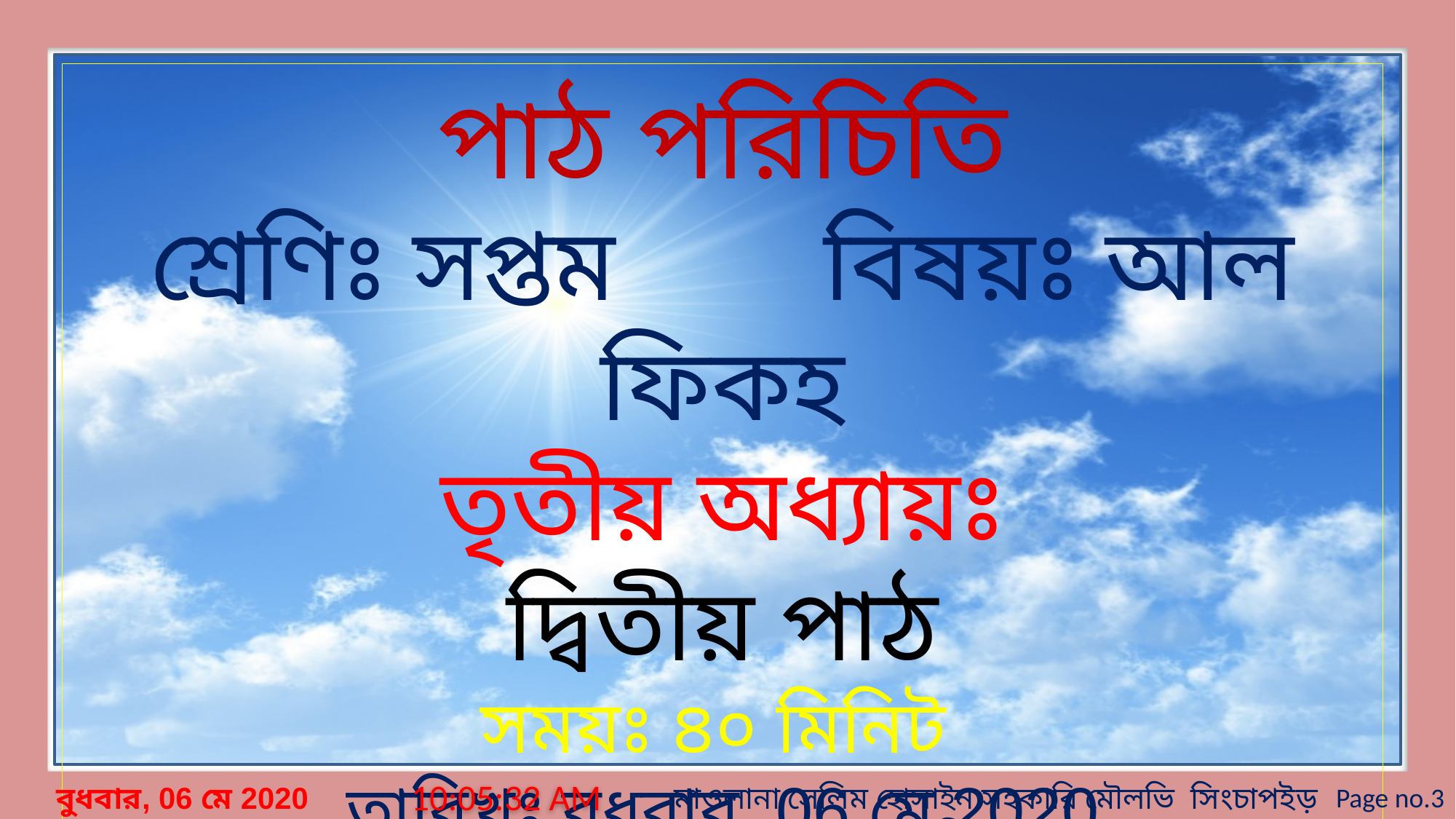

পাঠ পরিচিতি
শ্রেণিঃ সপ্তম        বিষয়ঃ আল ফিকহ
তৃতীয় অধ্যায়ঃ
দ্বিতীয় পাঠ
সময়ঃ ৪০ মিনিট
তারিখঃ বুধবার, 06 মে 2020
10:05:32 AM
মাওলানা সেলিম হোসাইন সহকারি মৌলভি  সিংচাপইড় আলিম মাদ্রাসা।
Page no.3
বুধবার, 06 মে 2020